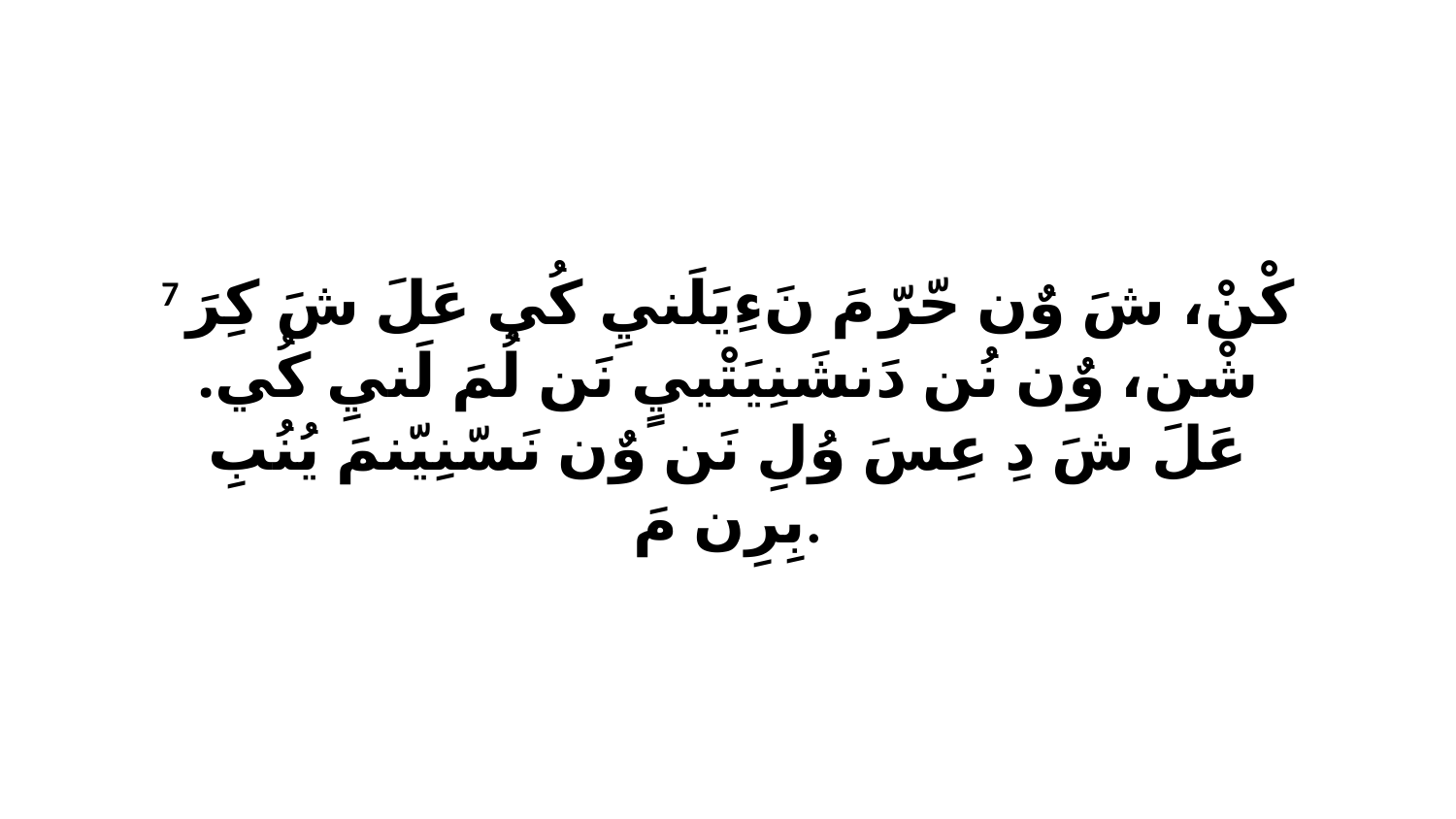

7 كْنْ، شَ وٌن حّرّ مَ نَءِيَلَنيِ كُي عَلَ شَ كِرَ شْن، وٌن نُن دَنشَنِيَتْييٍ نَن لُمَ لَنيِ كُي. عَلَ شَ دِ عِسَ وُلِ نَن وٌن نَسّنِيّنمَ يُنُبِ بِرِن مَ.